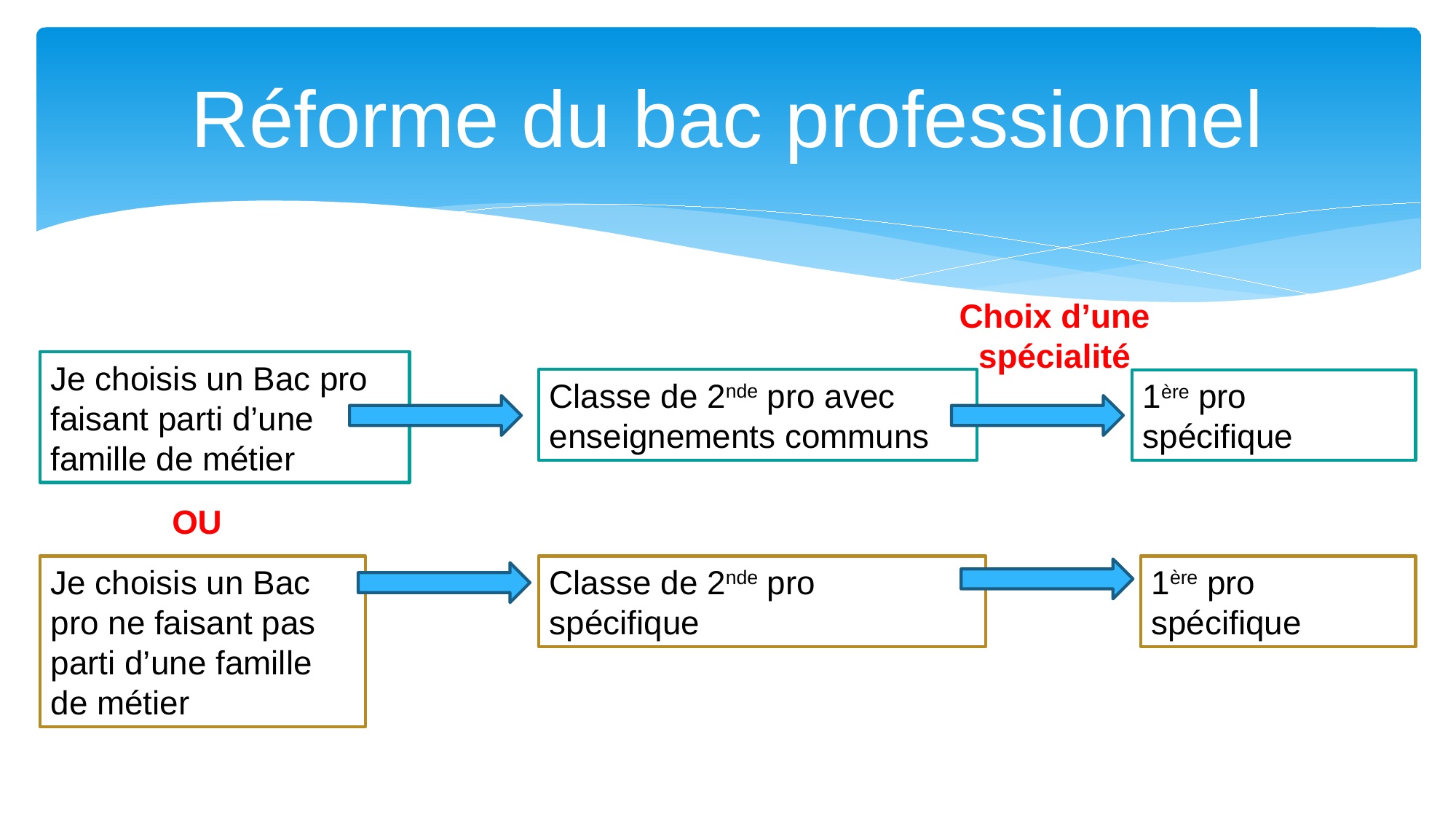

Réforme du bac professionnel
Choix d’une spécialité
Je choisis un Bac pro faisant parti d’une famille de métier
Classe de 2nde pro avec enseignements communs
1ère pro spécifique

OU
Je choisis un Bac pro ne faisant pas parti d’une famille de métier
Classe de 2nde pro spécifique
1ère pro spécifique